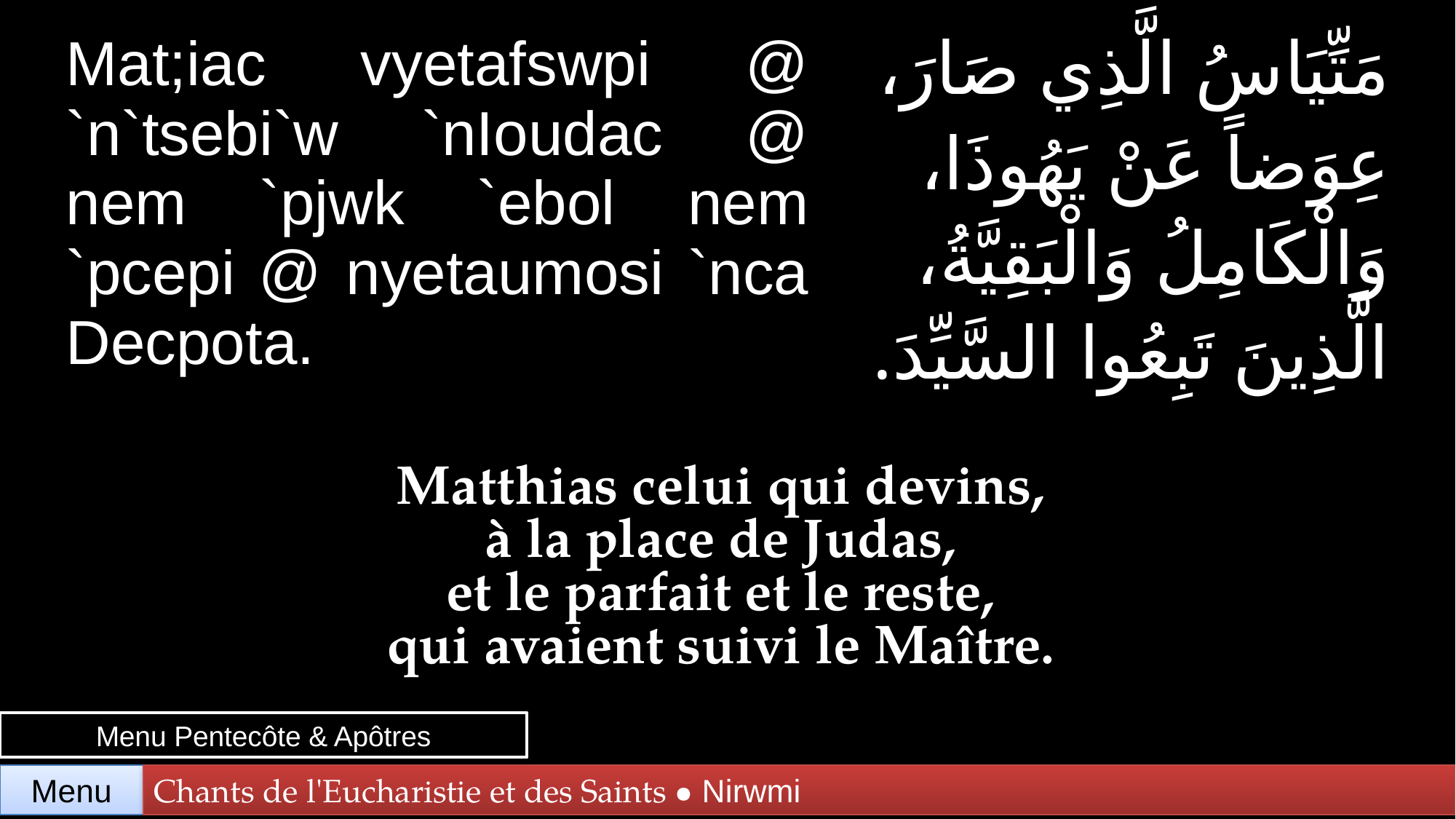

| Mat;iac vyetafswpi @ `n`tsebi`w `nIoudac @ nem `pjwk `ebol nem `pcepi @ nyetaumosi `nca Decpota. | مَتِّيَاسُ الَّذِي صَارَ، عِوَضاً عَنْ يَهُوذَا، وَالْكَامِلُ وَالْبَقِيَّةُ، الَّذِينَ تَبِعُوا السَّيِّدَ. |
| --- | --- |
| Matthias celui qui devins, à la place de Judas, et le parfait et le reste, qui avaient suivi le Maître. |  |
Menu Pentecôte & Apôtres
Chants de l'Eucharistie et des Saints • Nirwmi
Menu